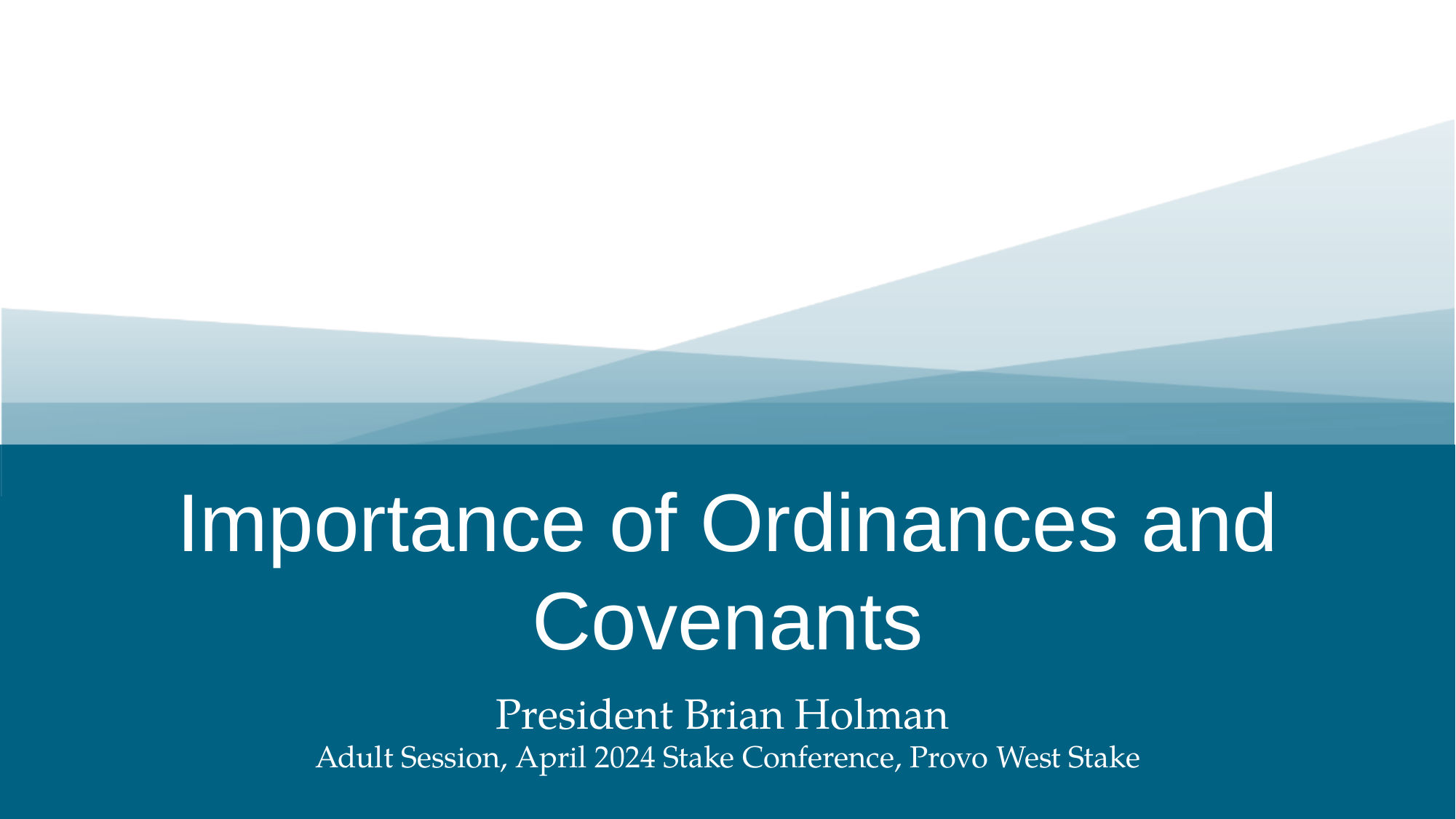

# Importance of Ordinances and Covenants
President Brian Holman
Adult Session, April 2024 Stake Conference, Provo West Stake